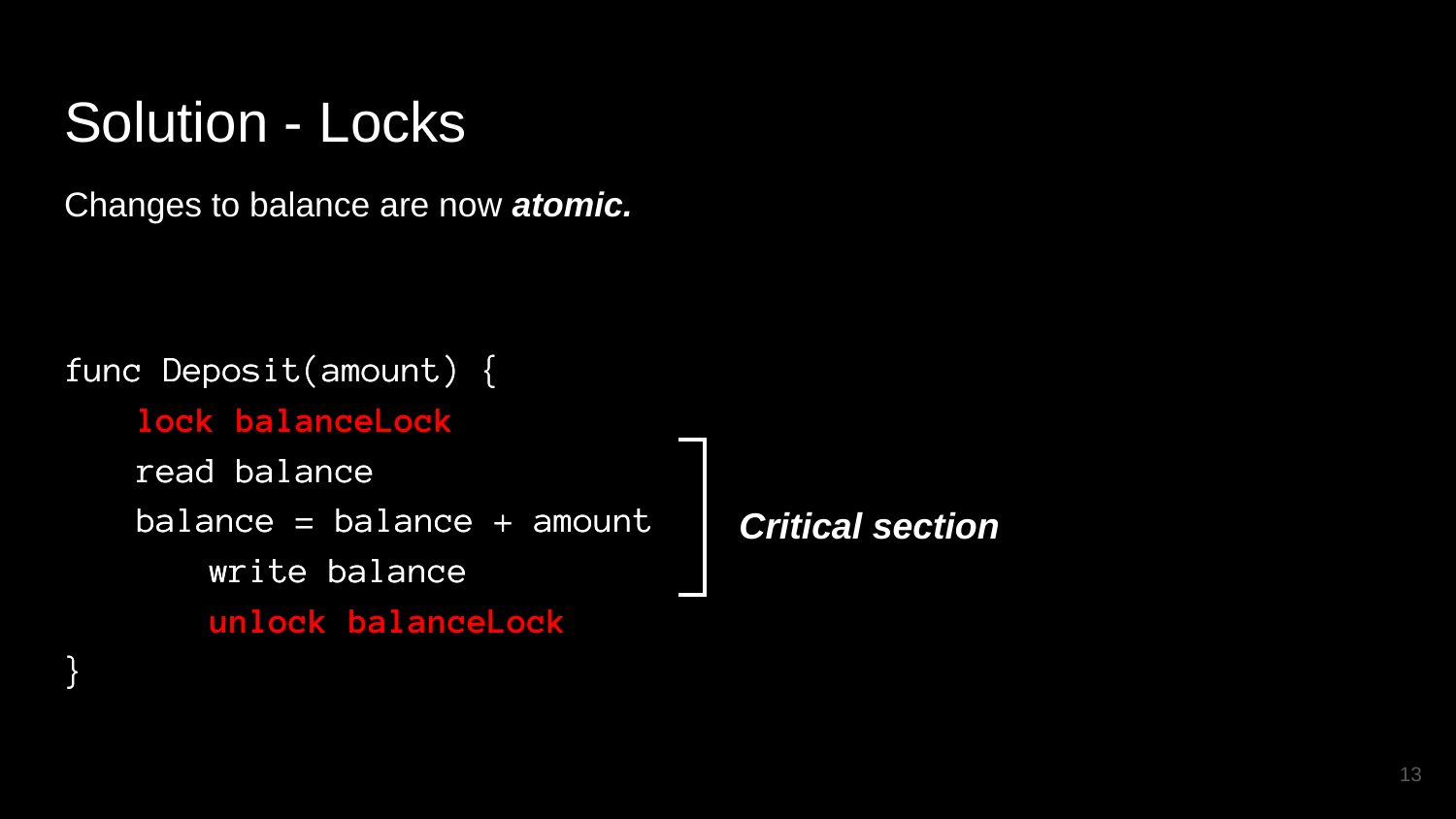

# Solution - Locks
Changes to balance are now atomic.
func Deposit(amount) {
lock balanceLock
read balance
balance = balance + amount
	write balance
	unlock balanceLock
}
func Deposit(amount) {

read balance
balance = balance + amount
	write balance

}
Critical section
13